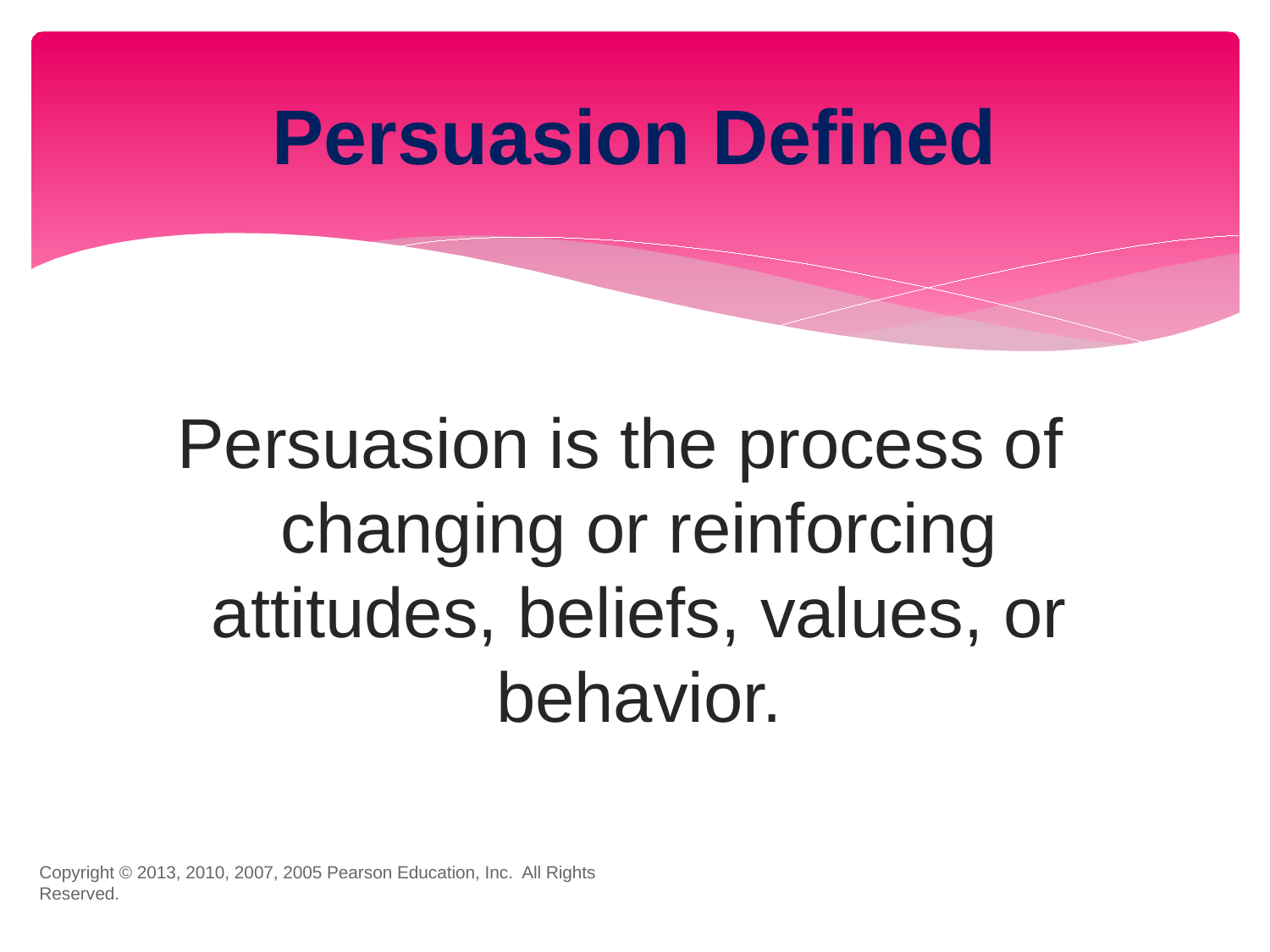

# Persuasion Defined
Persuasion is the process of changing or reinforcing attitudes, beliefs, values, or behavior.